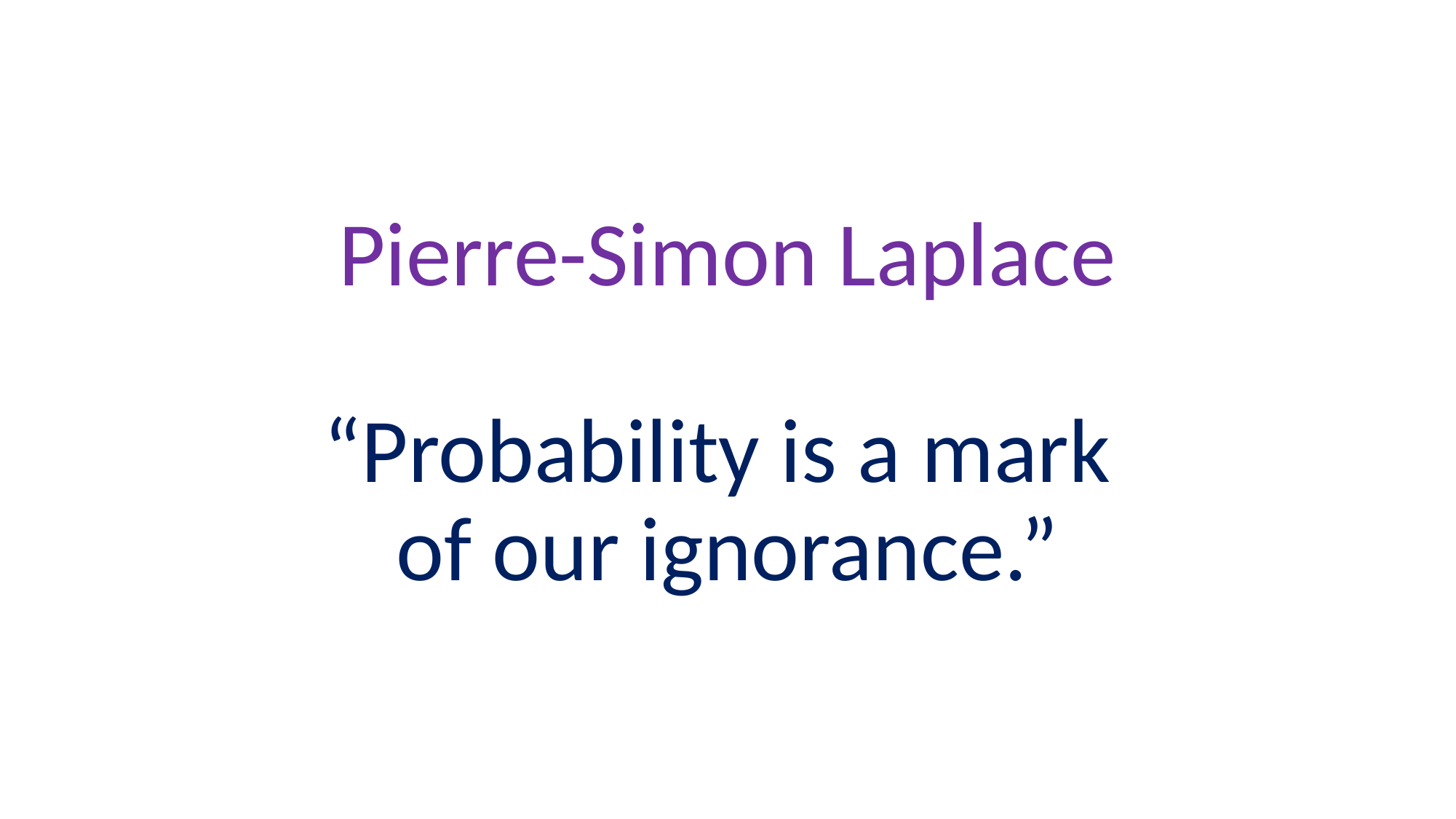

# Pierre-Simon Laplace “Probability is a mark of our ignorance.”